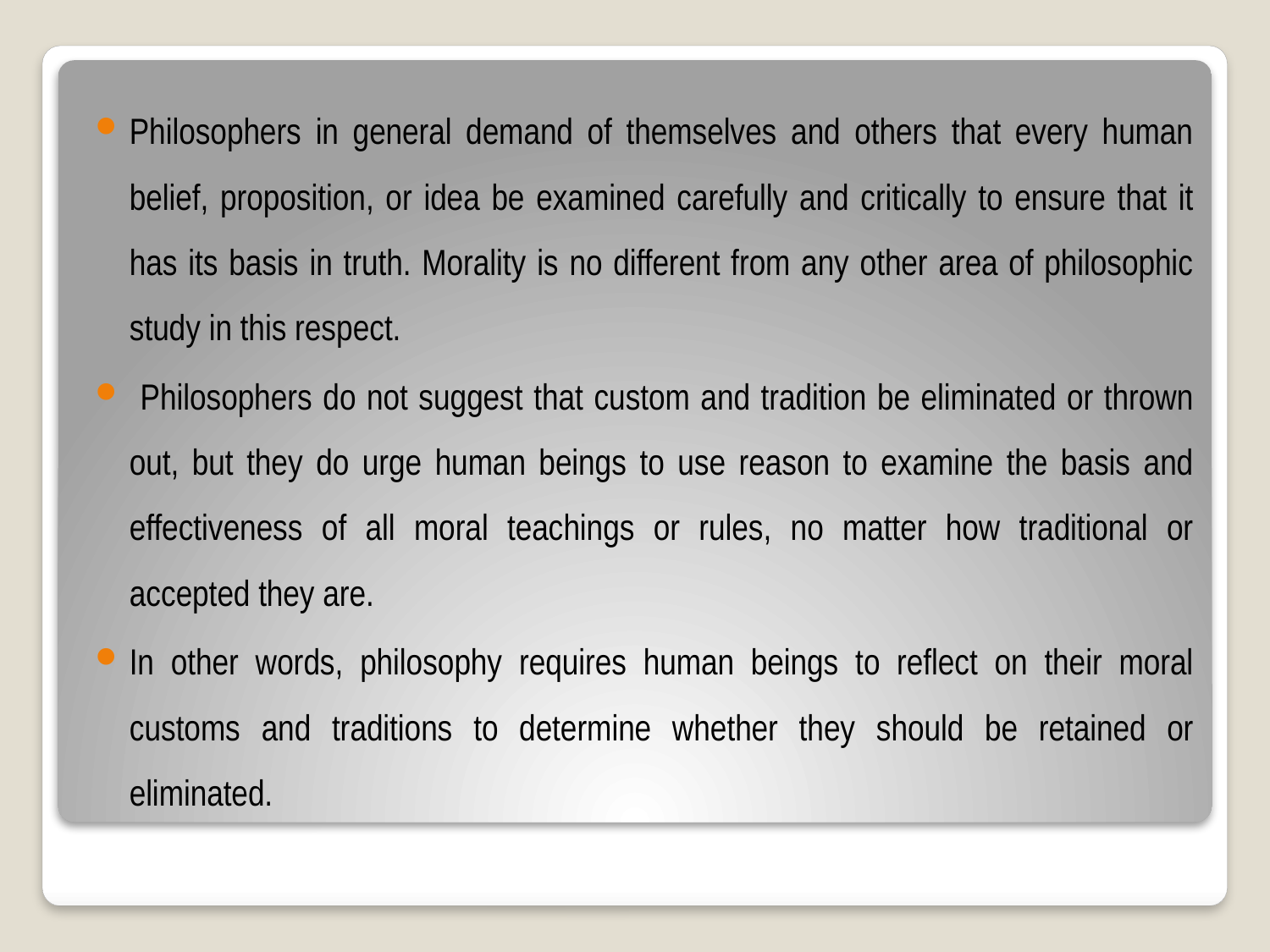

Philosophers in general demand of themselves and others that every human belief, proposition, or idea be examined carefully and critically to ensure that it has its basis in truth. Morality is no different from any other area of philosophic study in this respect.
 Philosophers do not suggest that custom and tradition be eliminated or thrown out, but they do urge human beings to use reason to examine the basis and effectiveness of all moral teachings or rules, no matter how traditional or accepted they are.
In other words, philosophy requires human beings to reflect on their moral customs and traditions to determine whether they should be retained or eliminated.